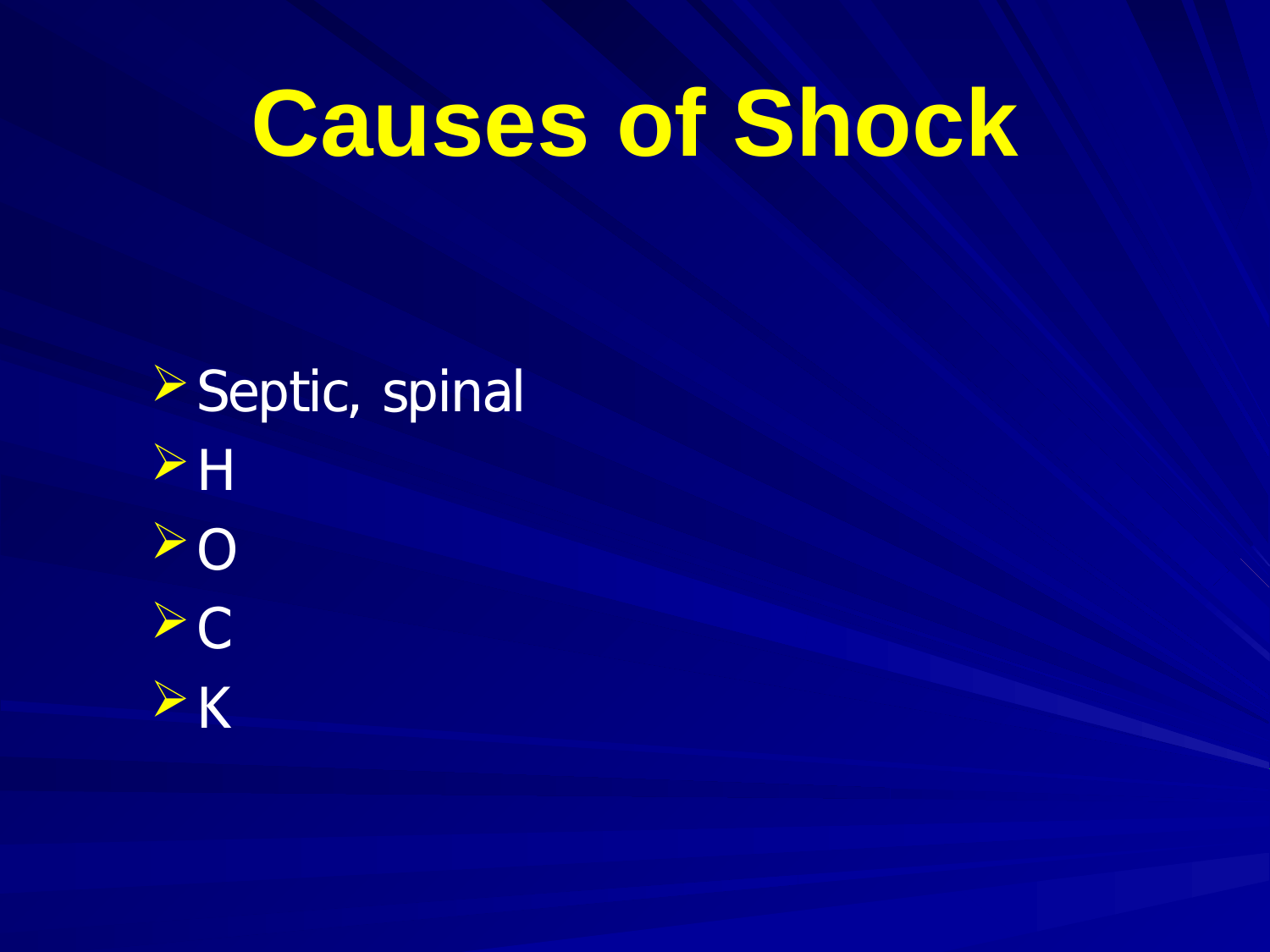

# Causes of Shock
Septic, spinal
H
O
C
K